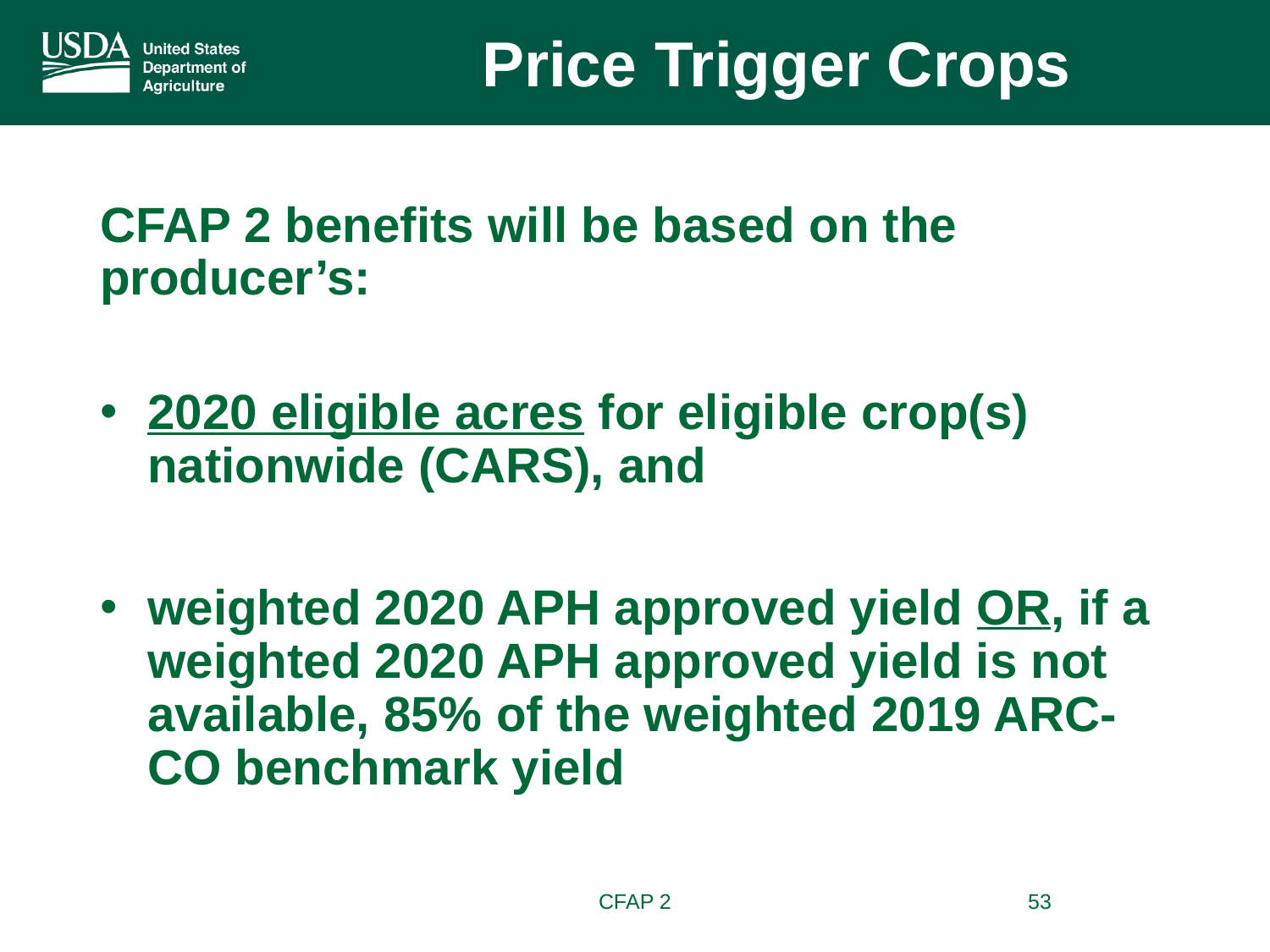

Price Trigger Crops
CFAP 2 benefits will be based on the producer’s:

2020 eligible acres for eligible crop(s) nationwide (CARS), and

weighted 2020 APH approved yield OR, if a weighted 2020 APH approved yield is not available, 85% of the weighted 2019 ARC-CO benchmark yield

CFAP 2
53